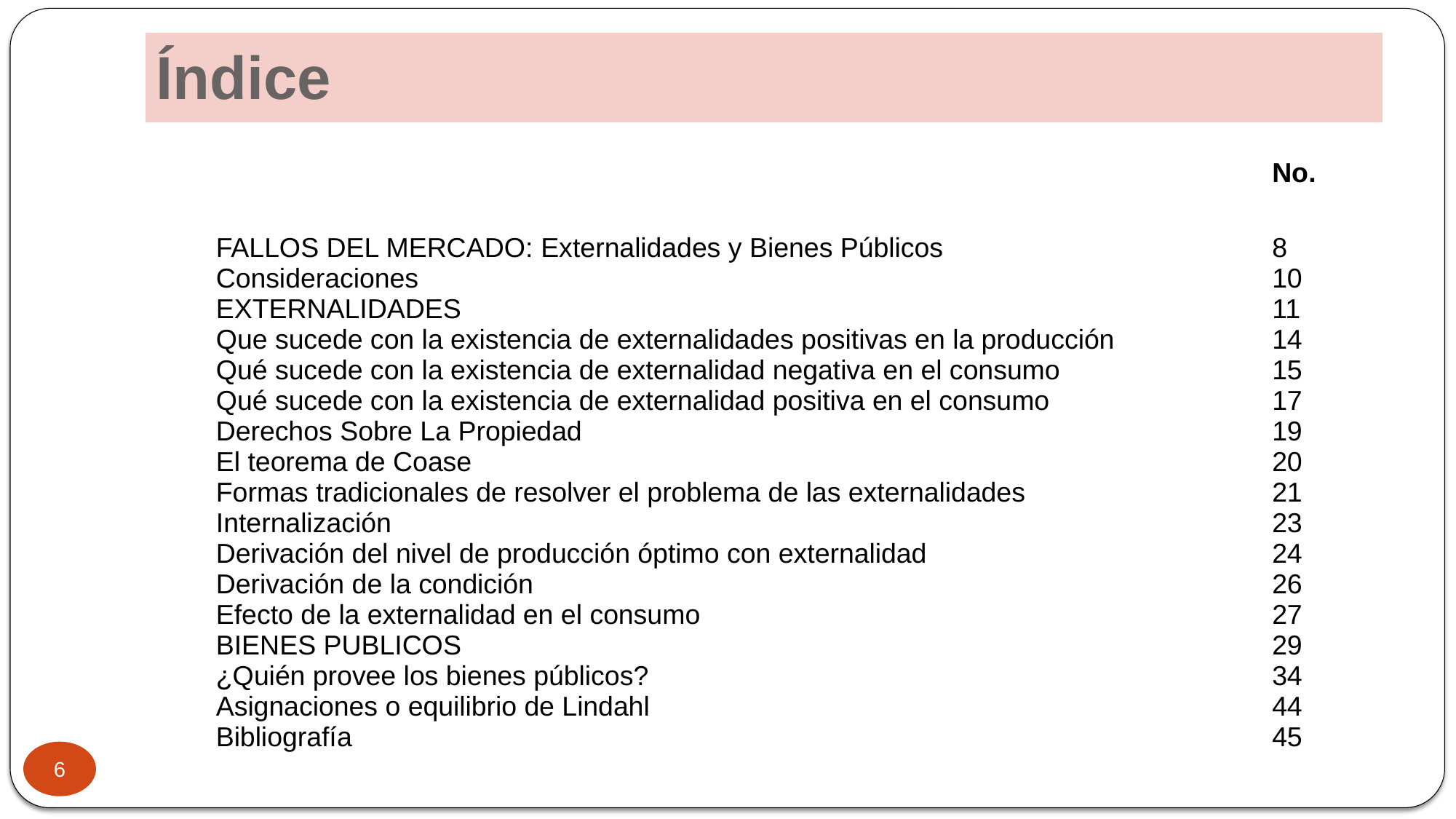

# Índice
|  | No. |
| --- | --- |
| FALLOS DEL MERCADO: Externalidades y Bienes Públicos Consideraciones EXTERNALIDADES Que sucede con la existencia de externalidades positivas en la producción Qué sucede con la existencia de externalidad negativa en el consumo Qué sucede con la existencia de externalidad positiva en el consumo Derechos Sobre La Propiedad El teorema de Coase Formas tradicionales de resolver el problema de las externalidades Internalización Derivación del nivel de producción óptimo con externalidad Derivación de la condición Efecto de la externalidad en el consumo BIENES PUBLICOS ¿Quién provee los bienes públicos? Asignaciones o equilibrio de Lindahl Bibliografía | 8 10 11 14 15 17 19 20 21 23 24 26 27 29 34 44 45 |
6